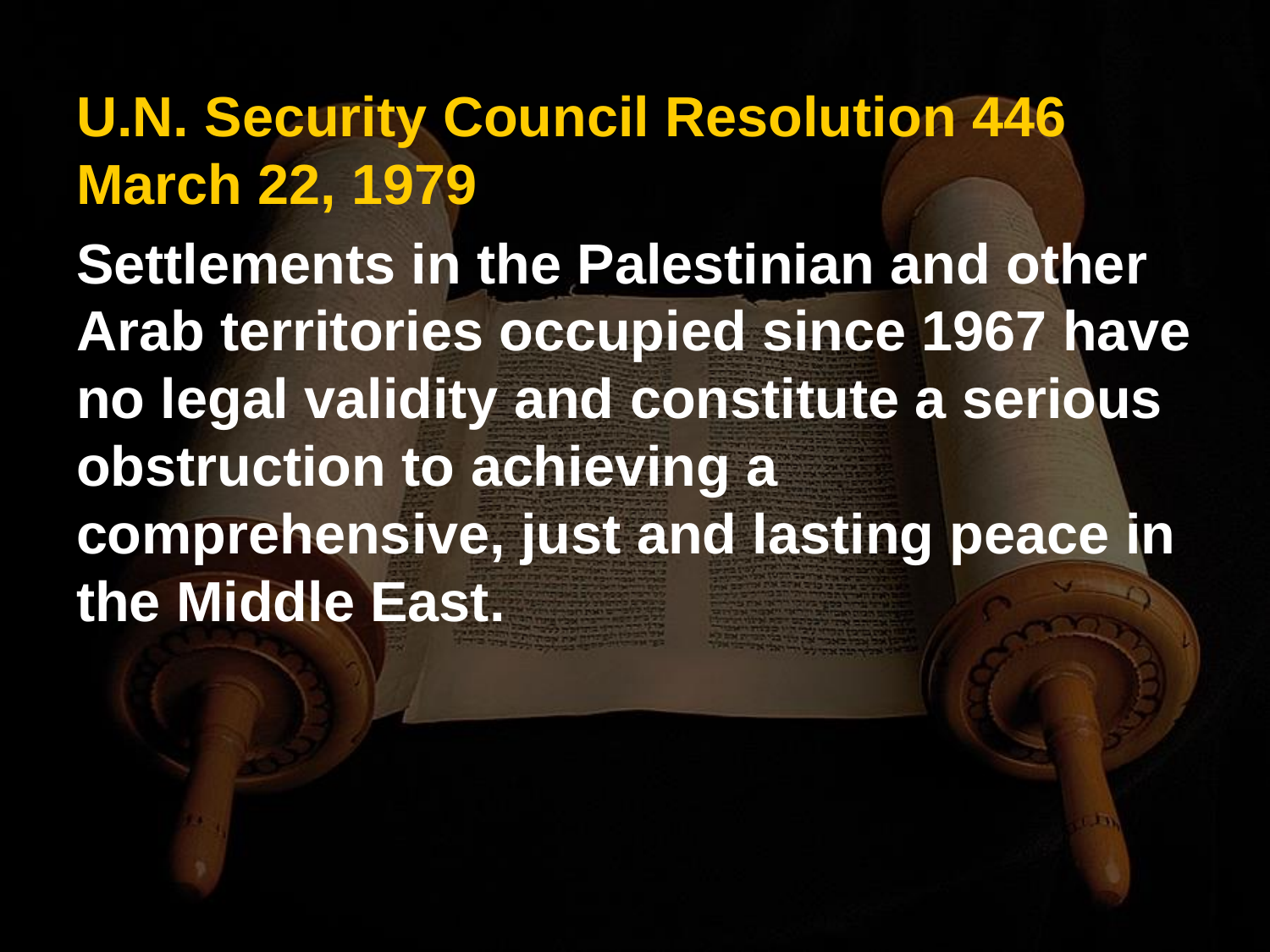

U.N. Security Council Resolution 446
March 22, 1979
Settlements in the Palestinian and other Arab territories occupied since 1967 have no legal validity and constitute a serious obstruction to achieving a comprehensive, just and lasting peace in the Middle East.